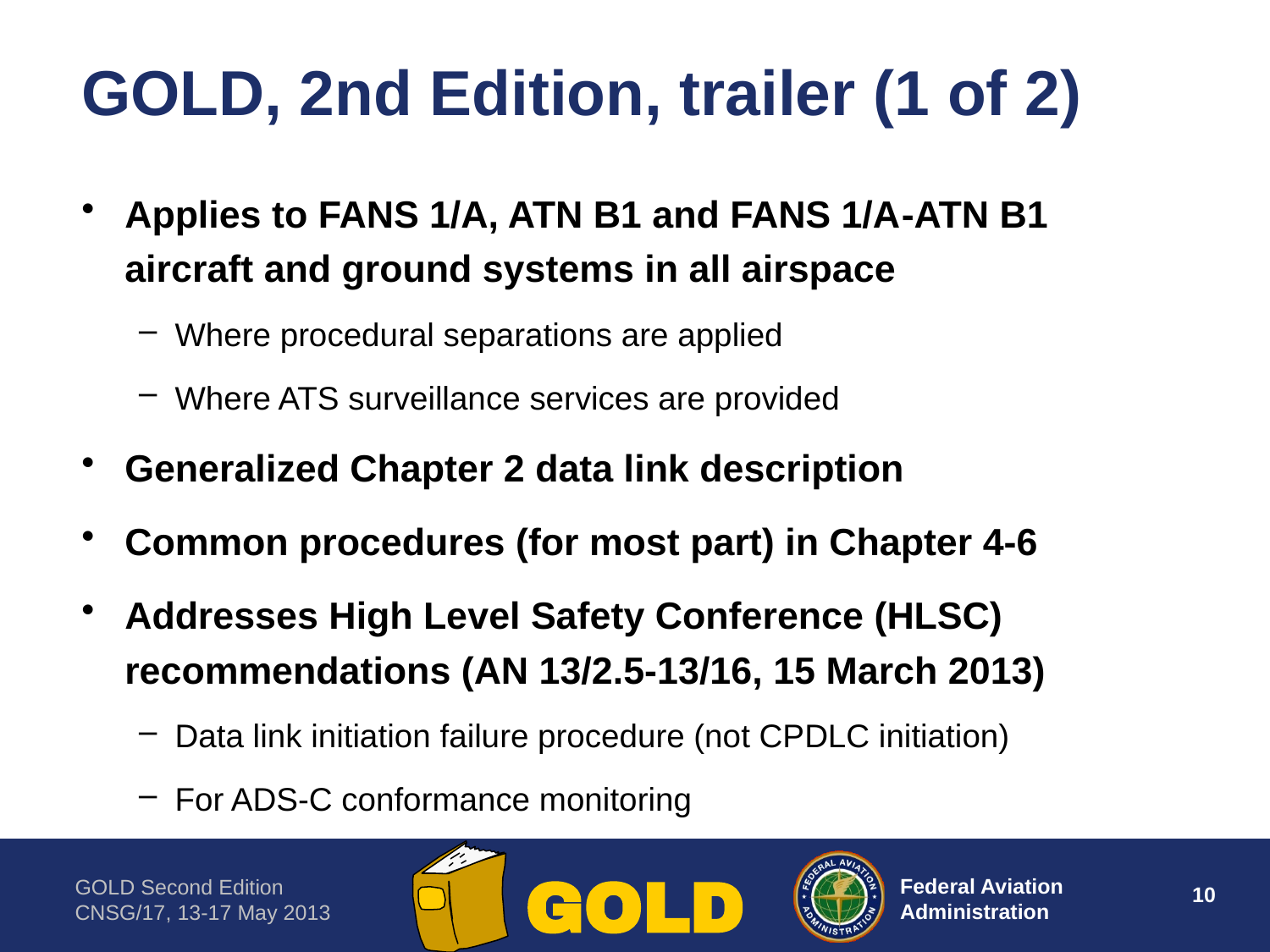

# GOLD, 2nd Edition, trailer (1 of 2)
Applies to FANS 1/A, ATN B1 and FANS 1/A­-ATN B1 aircraft and ground systems in all airspace
Where procedural separations are applied
Where ATS surveillance services are provided
Generalized Chapter 2 data link description
Common procedures (for most part) in Chapter 4-6
Addresses High Level Safety Conference (HLSC) recommendations (AN 13/2.5-13/16, 15 March 2013)
Data link initiation failure procedure (not CPDLC initiation)
For ADS-C conformance monitoring